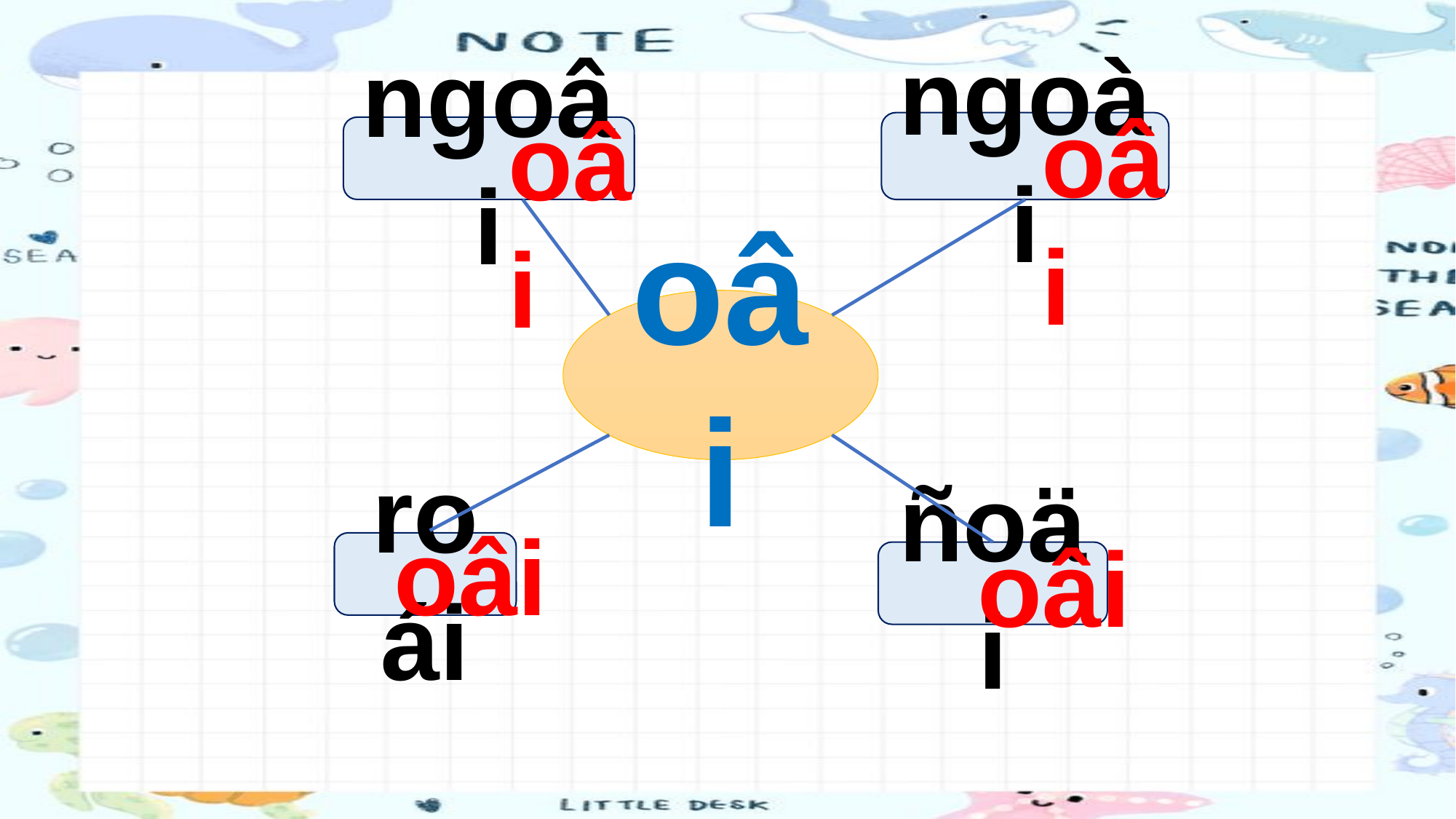

oâi
oâi
ngoài
ngoâi
oâi
oâi
oâi
roái
ñoäi